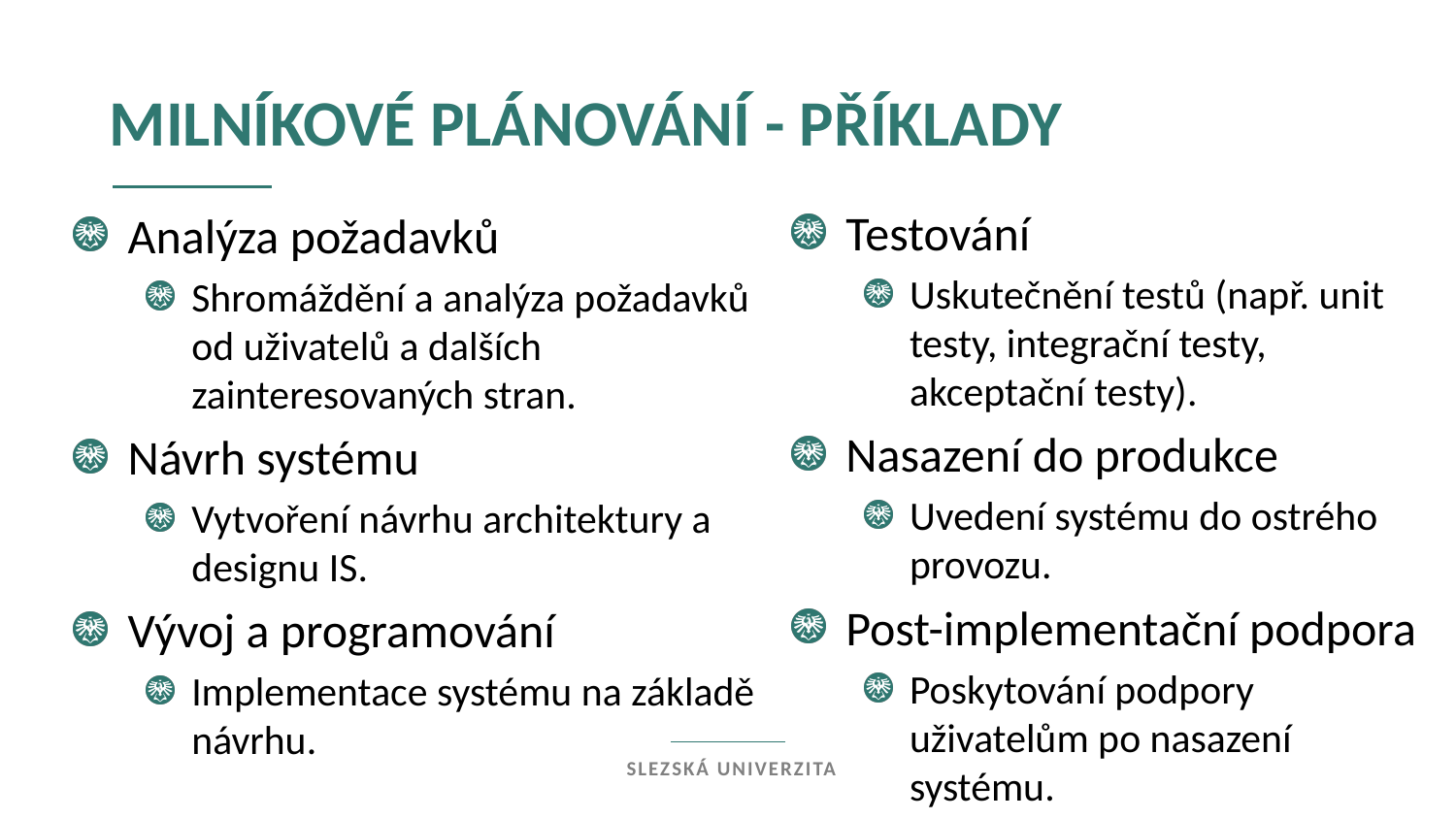

Milníkové plánování - příklady
Testování
Uskutečnění testů (např. unit testy, integrační testy, akceptační testy).
Nasazení do produkce
Uvedení systému do ostrého provozu.
Post-implementační podpora
Poskytování podpory uživatelům po nasazení systému.
Analýza požadavků
Shromáždění a analýza požadavků od uživatelů a dalších zainteresovaných stran.
Návrh systému
Vytvoření návrhu architektury a designu IS.
Vývoj a programování
Implementace systému na základě návrhu.
Slezská univerzita